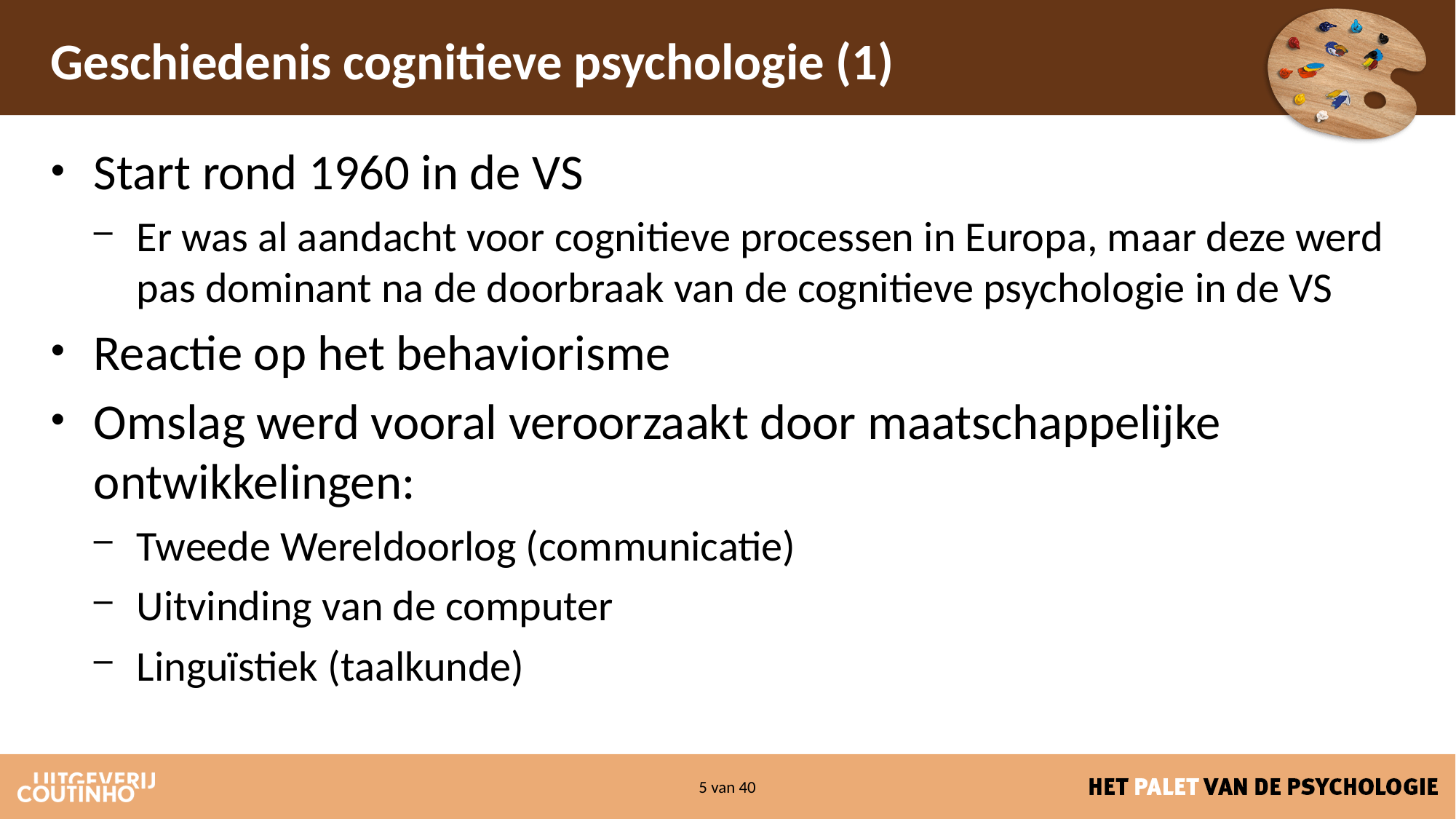

# Geschiedenis cognitieve psychologie (1)
Start rond 1960 in de VS
Er was al aandacht voor cognitieve processen in Europa, maar deze werd pas dominant na de doorbraak van de cognitieve psychologie in de VS
Reactie op het behaviorisme
Omslag werd vooral veroorzaakt door maatschappelijke ontwikkelingen:
Tweede Wereldoorlog (communicatie)
Uitvinding van de computer
Linguïstiek (taalkunde)